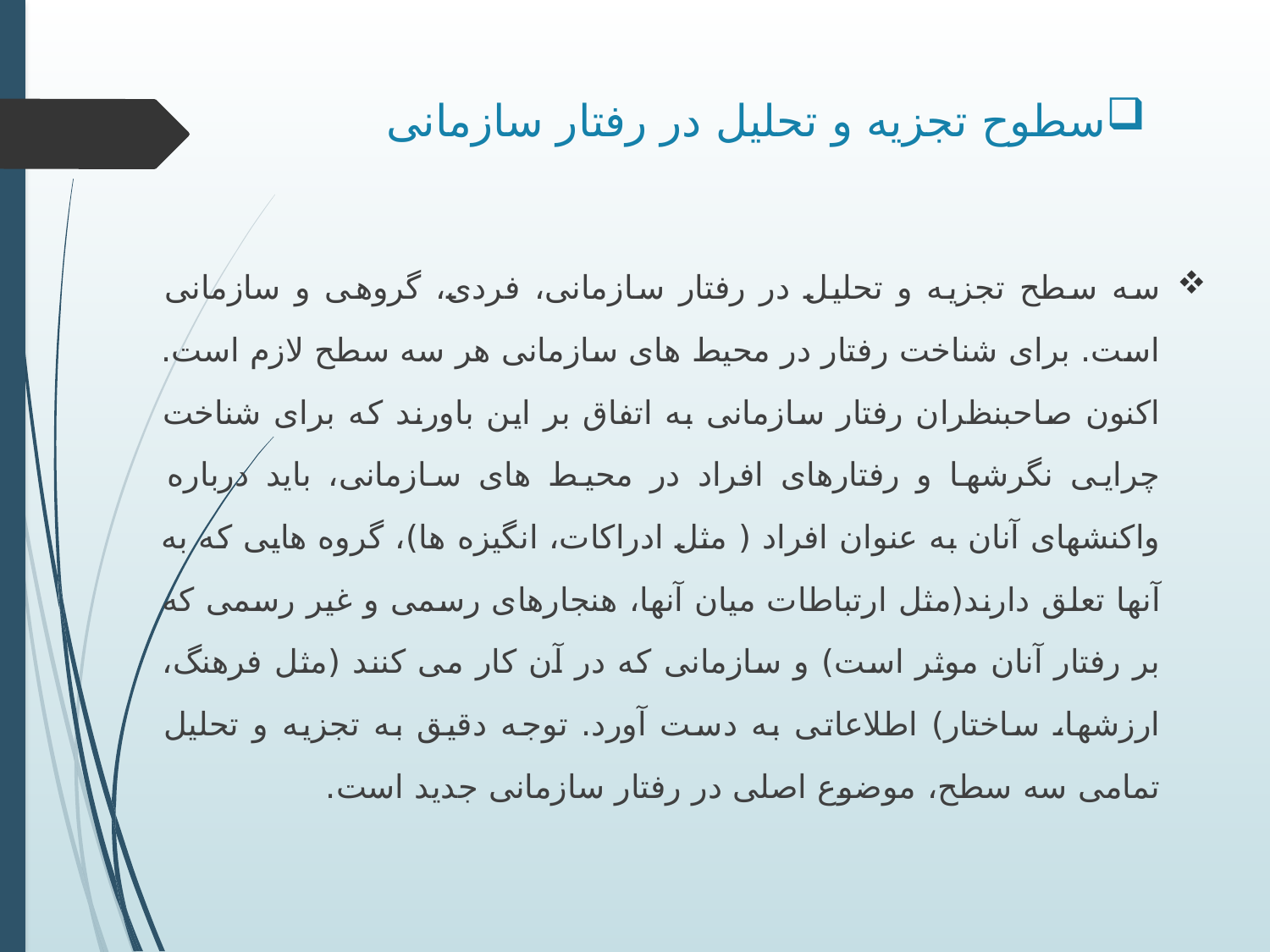

# سطوح تجزیه و تحلیل در رفتار سازمانی
سه سطح تجزیه و تحلیل در رفتار سازمانی، فردی، گروهی و سازمانی است. برای شناخت رفتار در محیط های سازمانی هر سه سطح لازم است. اکنون صاحبنظران رفتار سازمانی به اتفاق بر این باورند که برای شناخت چرایی نگرشها و رفتارهای افراد در محیط های سازمانی، باید درباره واکنشهای آنان به عنوان افراد ( مثل ادراکات، انگیزه ها)، گروه هایی که به آنها تعلق دارند(مثل ارتباطات میان آنها، هنجارهای رسمی و غیر رسمی که بر رفتار آنان موثر است) و سازمانی که در آن کار می کنند (مثل فرهنگ، ارزشها، ساختار) اطلاعاتی به دست آورد. توجه دقیق به تجزیه و تحلیل تمامی سه سطح، موضوع اصلی در رفتار سازمانی جدید است.